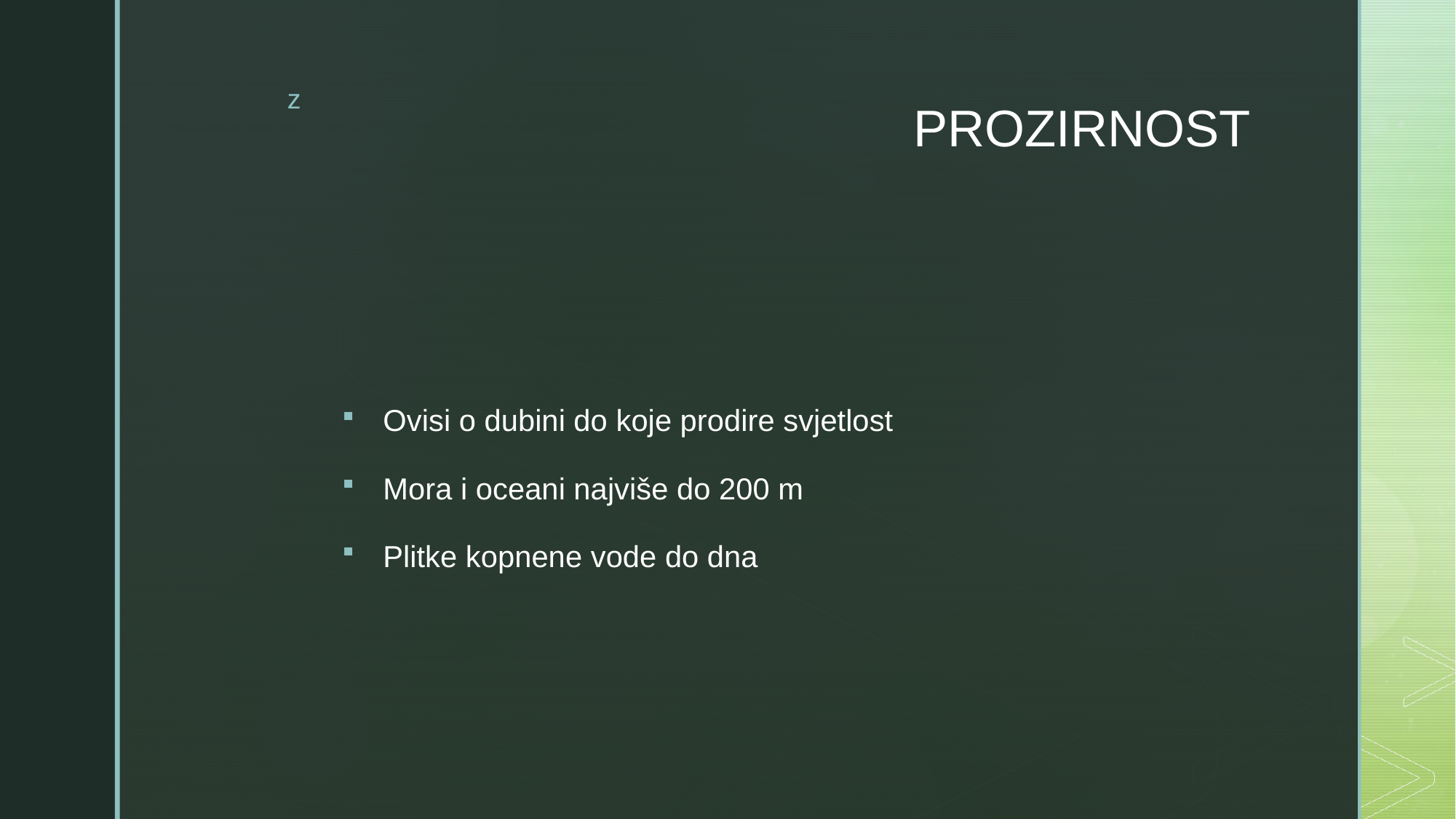

# PROZIRNOST
Ovisi o dubini do koje prodire svjetlost
Mora i oceani najviše do 200 m
Plitke kopnene vode do dna